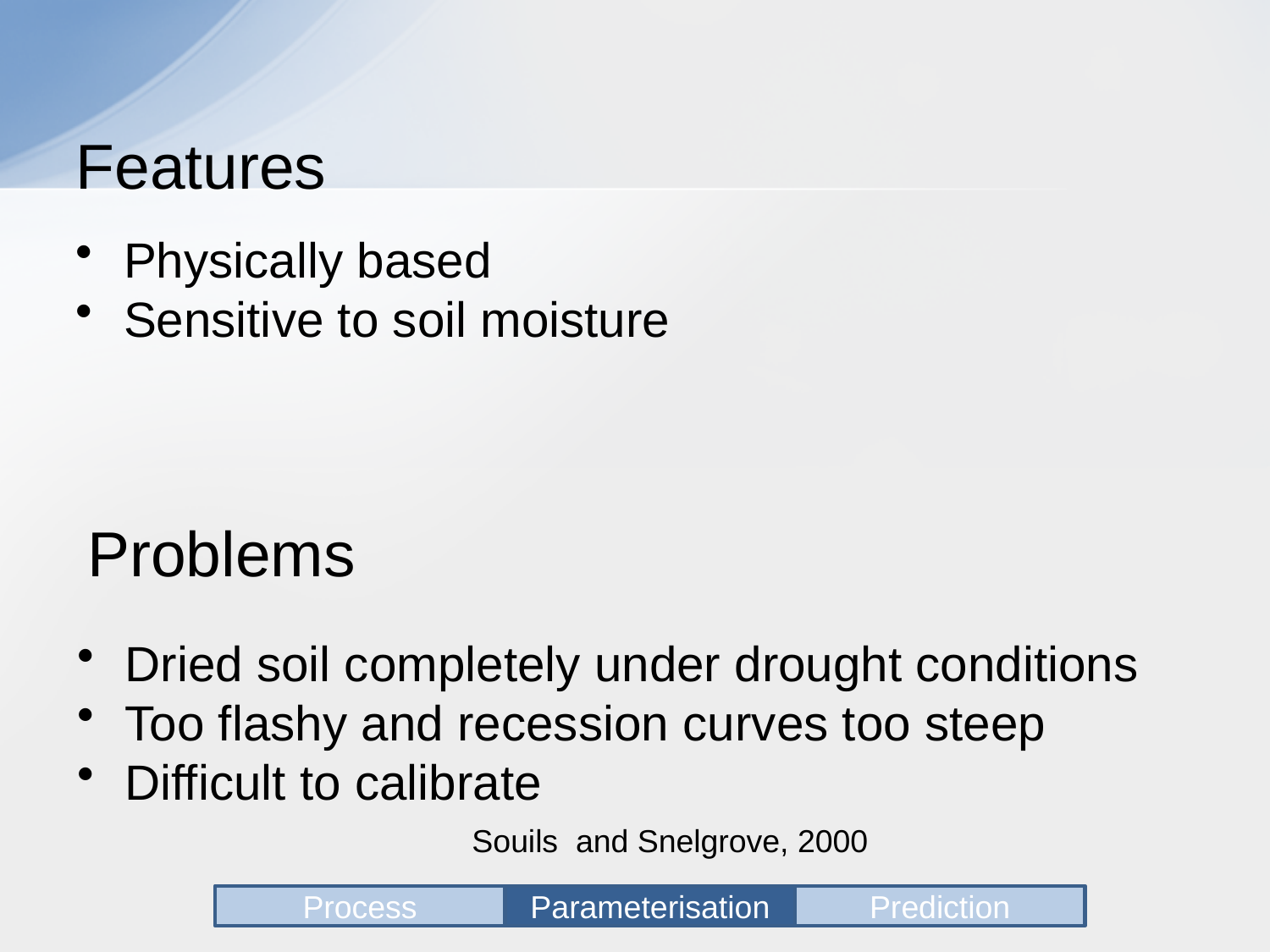

# Features
Physically based
Sensitive to soil moisture

Problems
Dried soil completely under drought conditions
Too flashy and recession curves too steep
Difficult to calibrate

Souils  and Snelgrove, 2000
Process
Parameterisation
Prediction